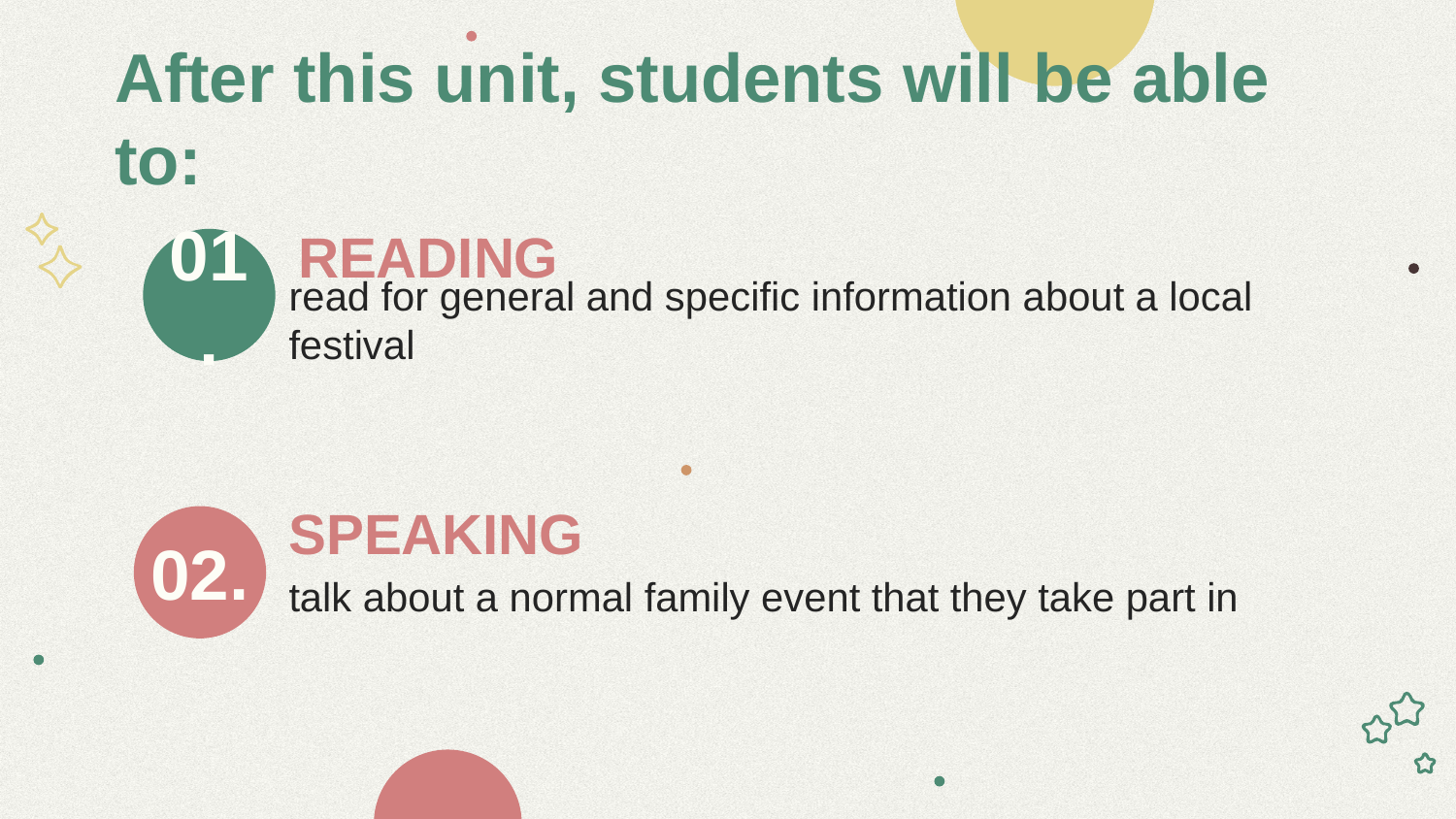

# After this unit, students will be able to:
READING

01.
read for general and specific information about a local festival
SPEAKING

02.
talk about a normal family event that they take part in